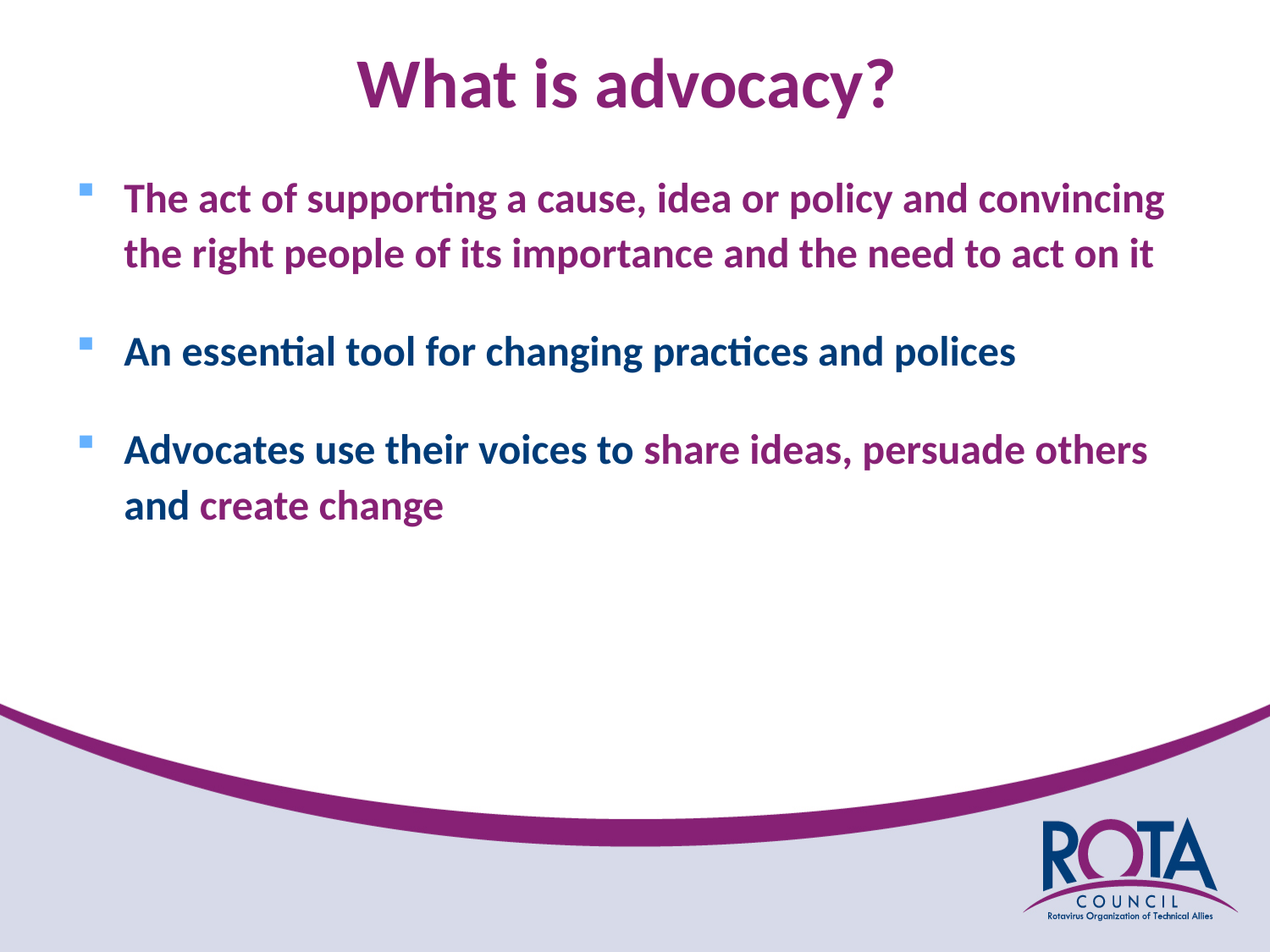

# What is advocacy?
The act of supporting a cause, idea or policy and convincing the right people of its importance and the need to act on it
An essential tool for changing practices and polices
Advocates use their voices to share ideas, persuade others and create change